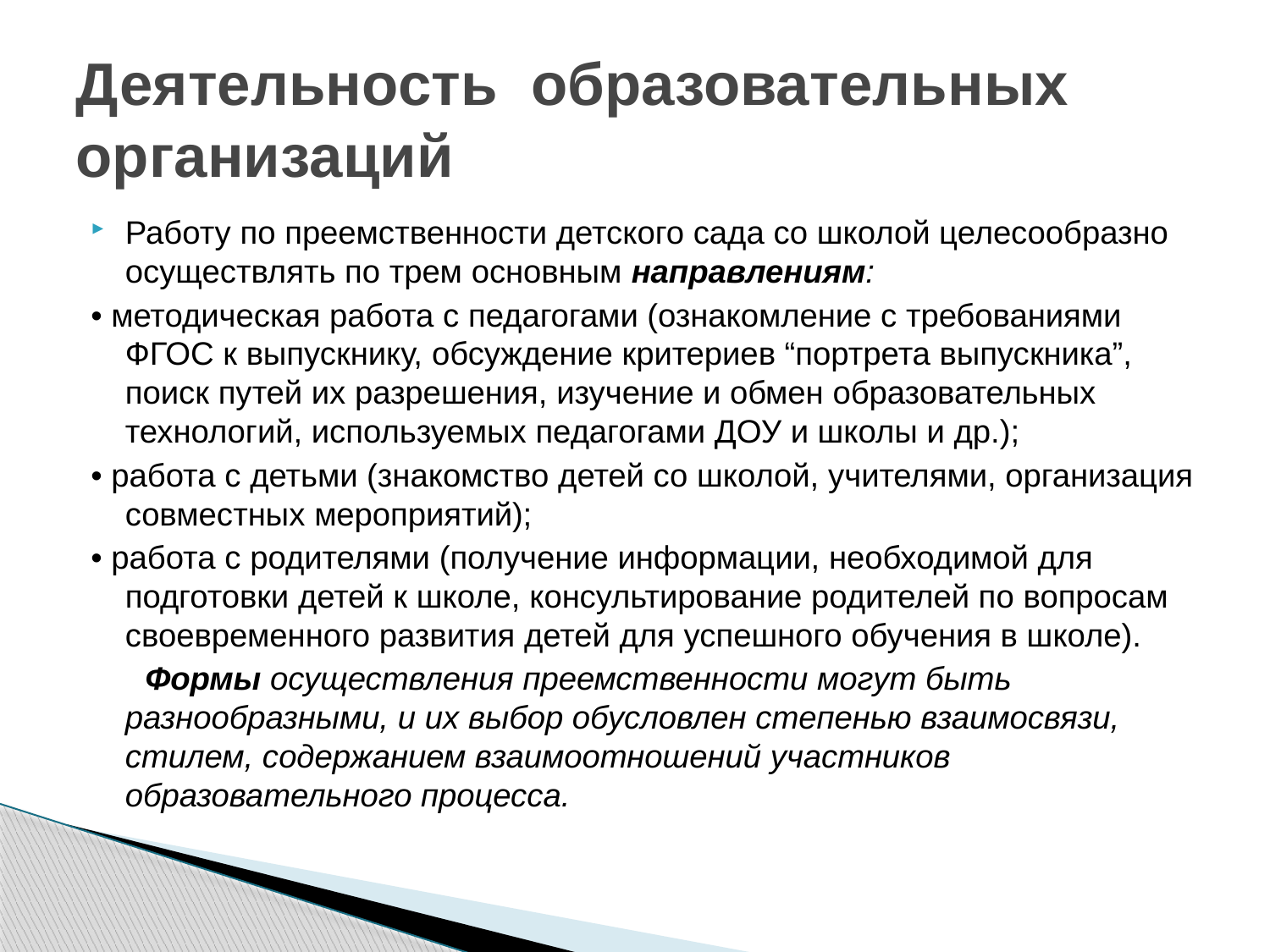

# Деятельность  образовательных  организаций
Работу по преемственности детского сада со школой целесообразно осуществлять по трем основным направлениям:
• методическая работа с педагогами (ознакомление с требованиями ФГОС к выпускнику, обсуждение критериев “портрета выпускника”, поиск путей их разрешения, изучение и обмен образовательных технологий, используемых педагогами ДОУ и школы и др.);
• работа с детьми (знакомство детей со школой, учителями, организация совместных мероприятий);
• работа с родителями (получение информации, необходимой для подготовки детей к школе, консультирование родителей по вопросам своевременного развития детей для успешного обучения в школе).
      Формы осуществления преемственности могут быть разнообразными, и их выбор обусловлен степенью взаимосвязи, стилем, содержанием взаимоотношений участников образовательного процесса.